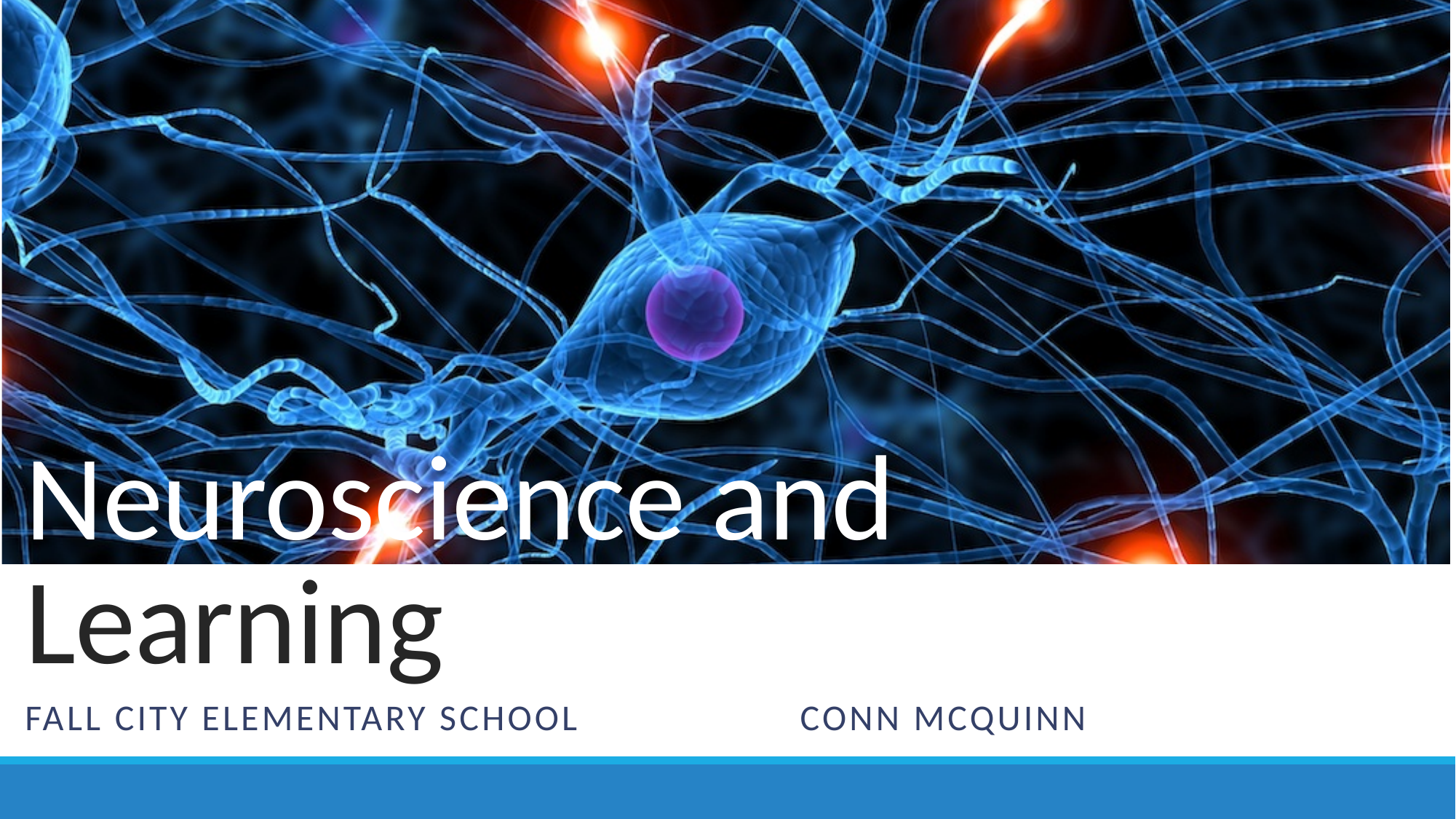

# Neuroscience and Learning
FALL CITY ELEMENTARY SCHOOL		 conn mcquinn